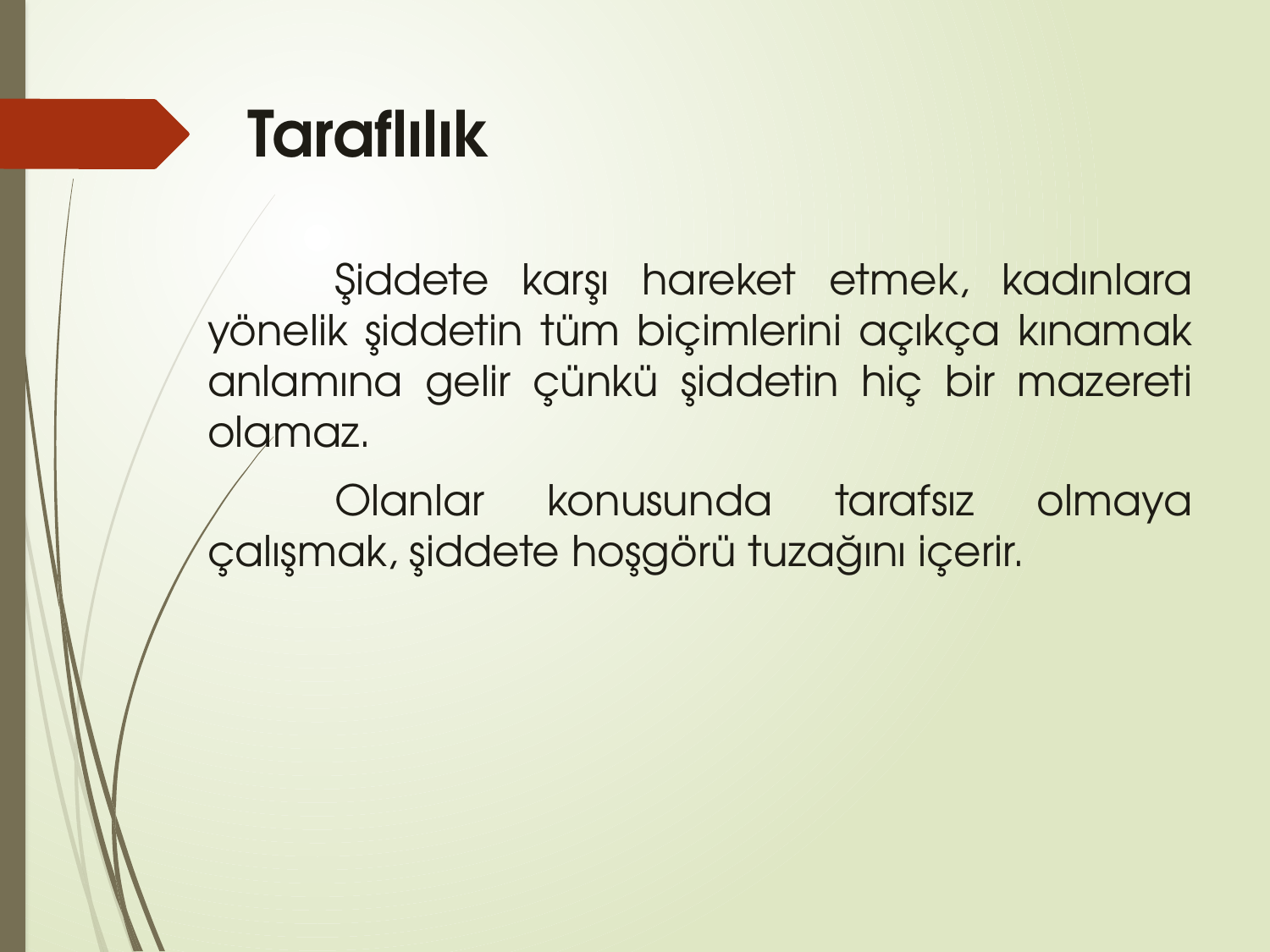

# Taraflılık
	Şiddete karşı hareket etmek, kadınlara yönelik şiddetin tüm biçimlerini açıkça kınamak anlamına gelir çünkü şiddetin hiç bir mazereti olamaz.
	Olanlar konusunda tarafsız olmaya çalışmak, şiddete hoşgörü tuzağını içerir.